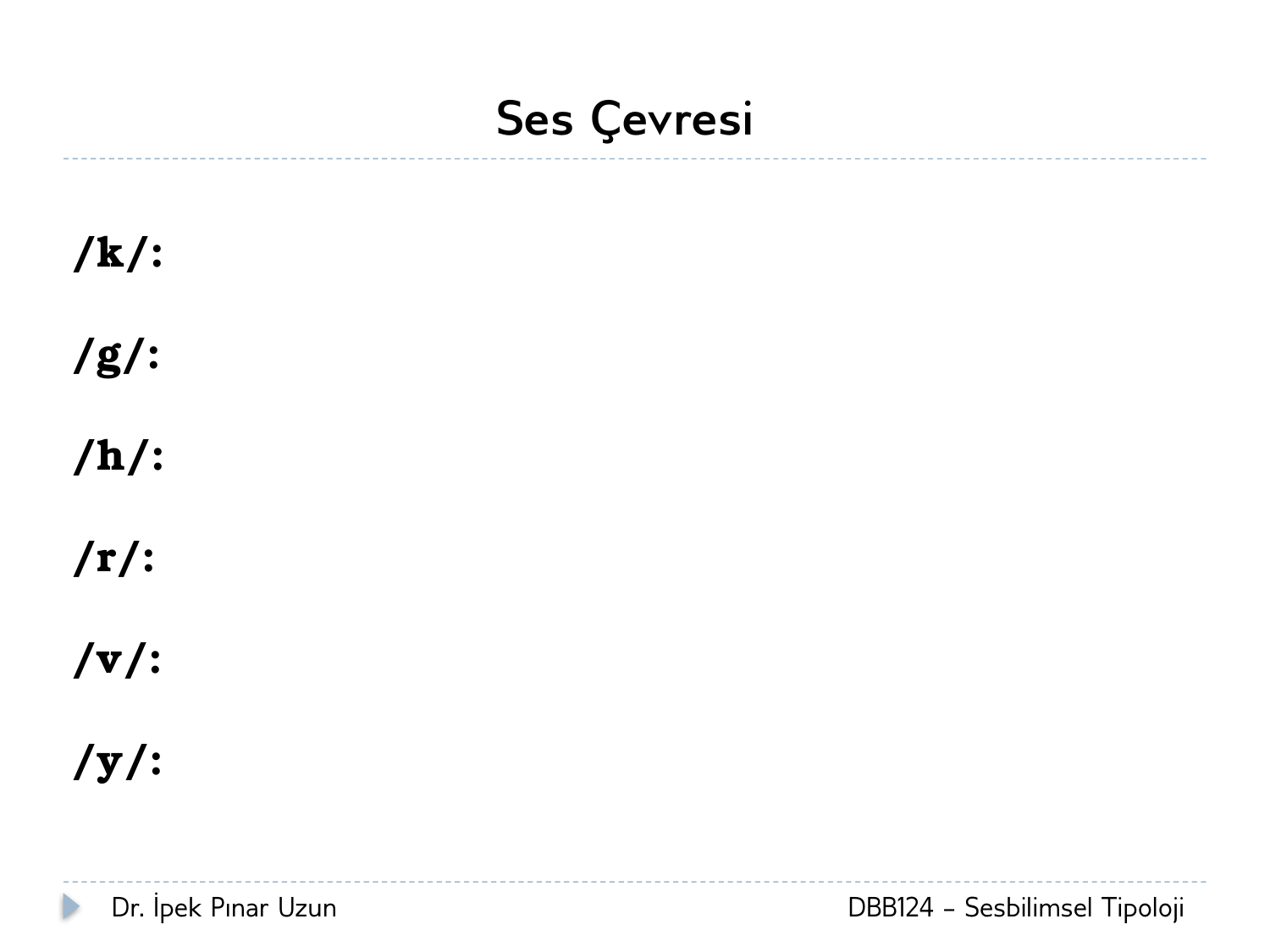

Ses Çevresi

/k/:

/g/:

/h/:

/r/:

/v/:

/y/:

Dr. İpek Pınar Uzun		 		            DBB124 – Sesbilimsel Tipoloji